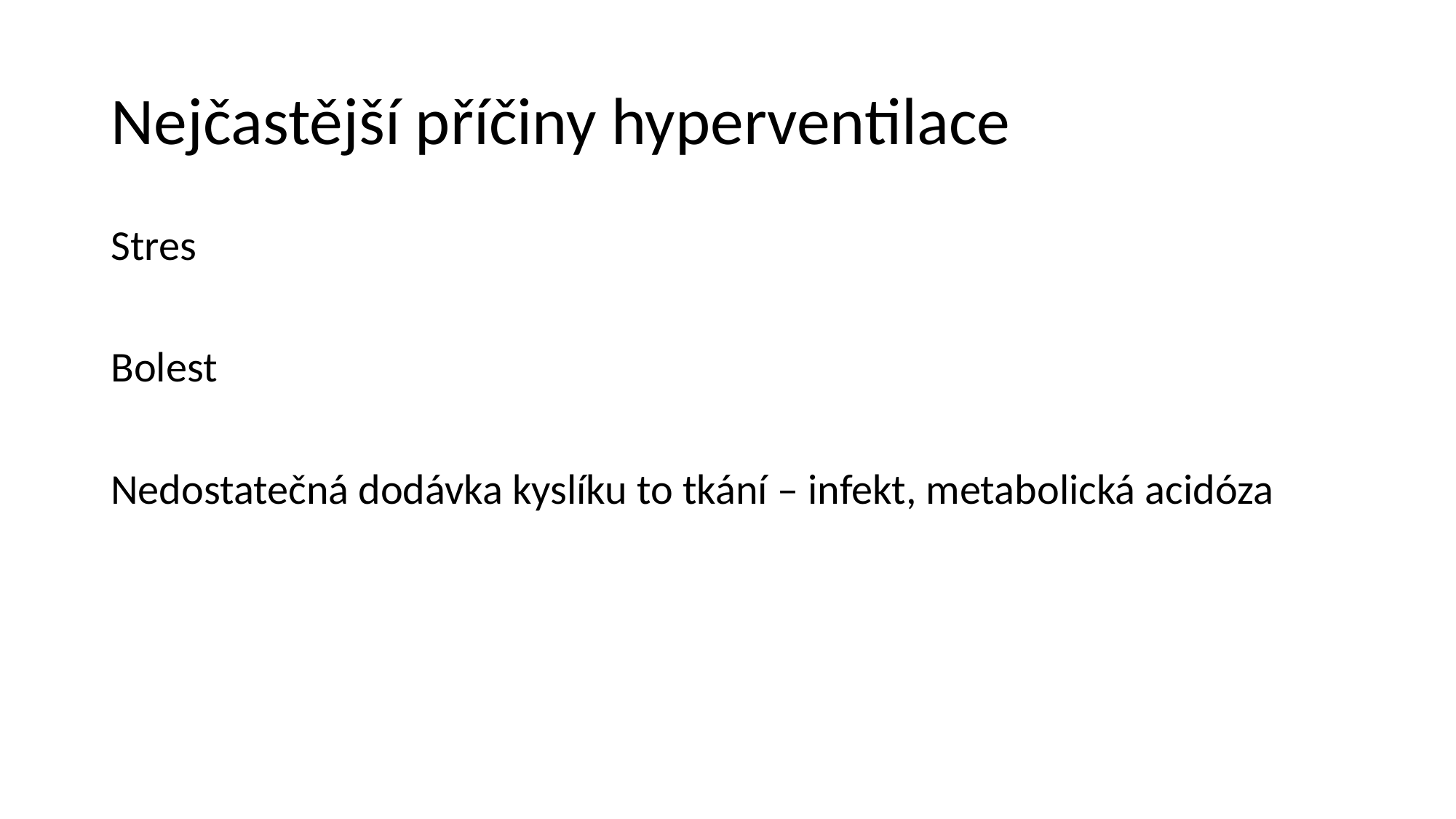

# Nejčastější příčiny hyperventilace
Stres

Bolest

Nedostatečná dodávka kyslíku to tkání – infekt, metabolická acidóza